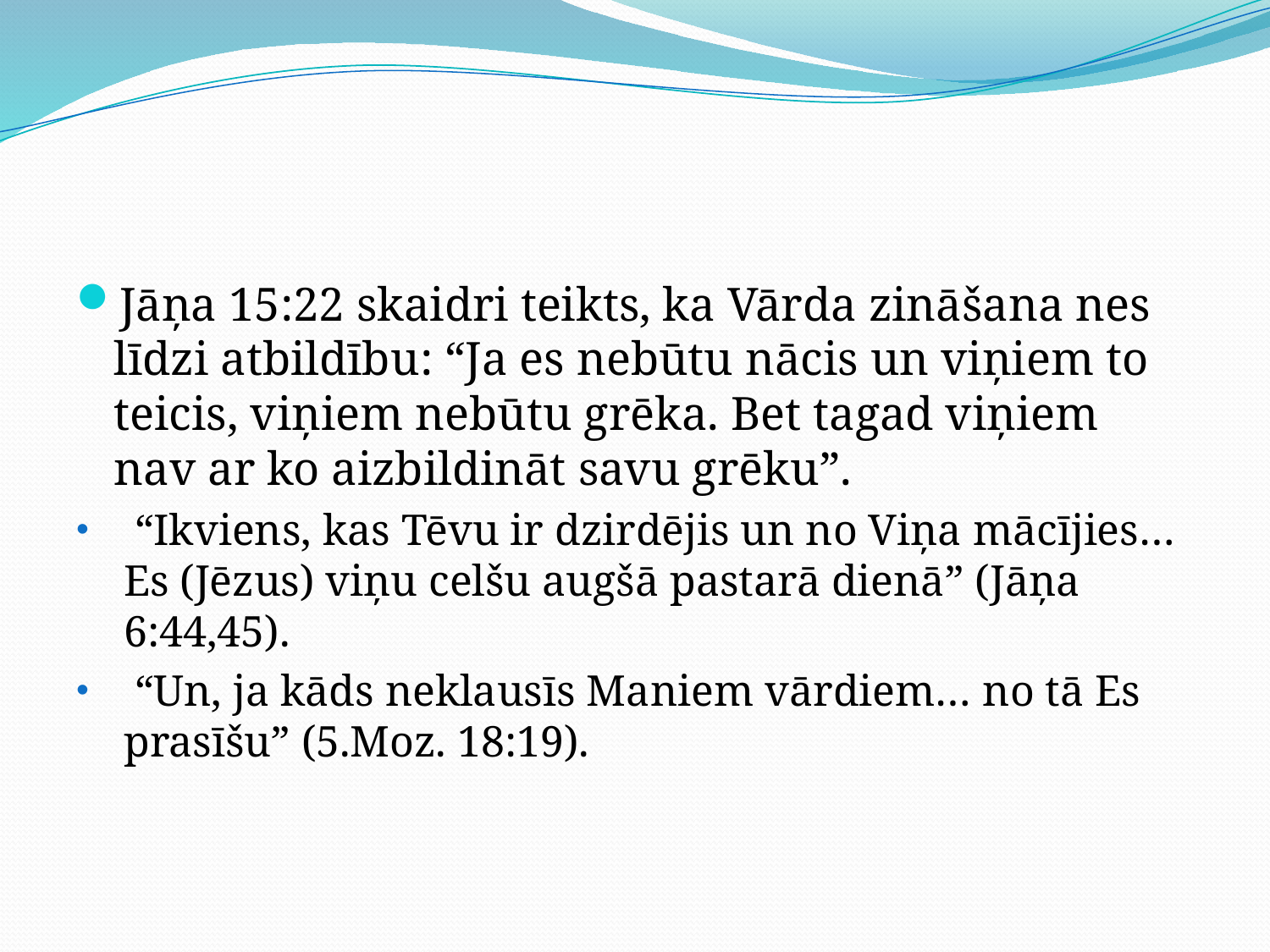

#
Jāņa 15:22 skaidri teikts, ka Vārda zināšana nes līdzi atbildību: “Ja es nebūtu nācis un viņiem to teicis, viņiem nebūtu grēka. Bet tagad viņiem nav ar ko aizbildināt savu grēku”.
 “Ikviens, kas Tēvu ir dzirdējis un no Viņa mācījies… Es (Jēzus) viņu celšu augšā pastarā dienā” (Jāņa 6:44,45).
 “Un, ja kāds neklausīs Maniem vārdiem… no tā Es prasīšu” (5.Moz. 18:19).